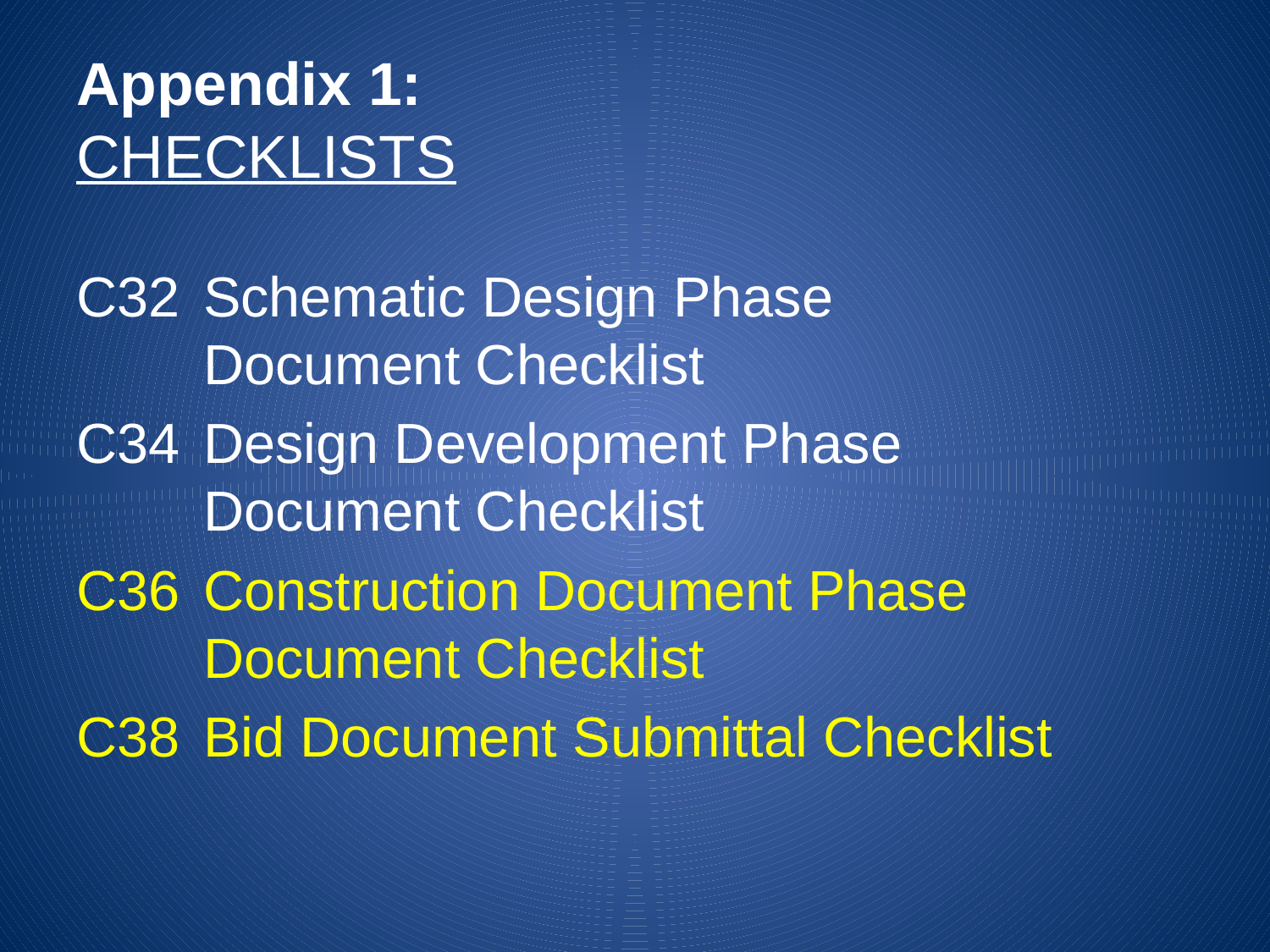

# Appendix 1: CHECKLISTS
C32	Schematic Design Phase
	Document Checklist
C34	Design Development Phase
	Document Checklist
C36	Construction Document Phase
	Document Checklist
C38	Bid Document Submittal Checklist